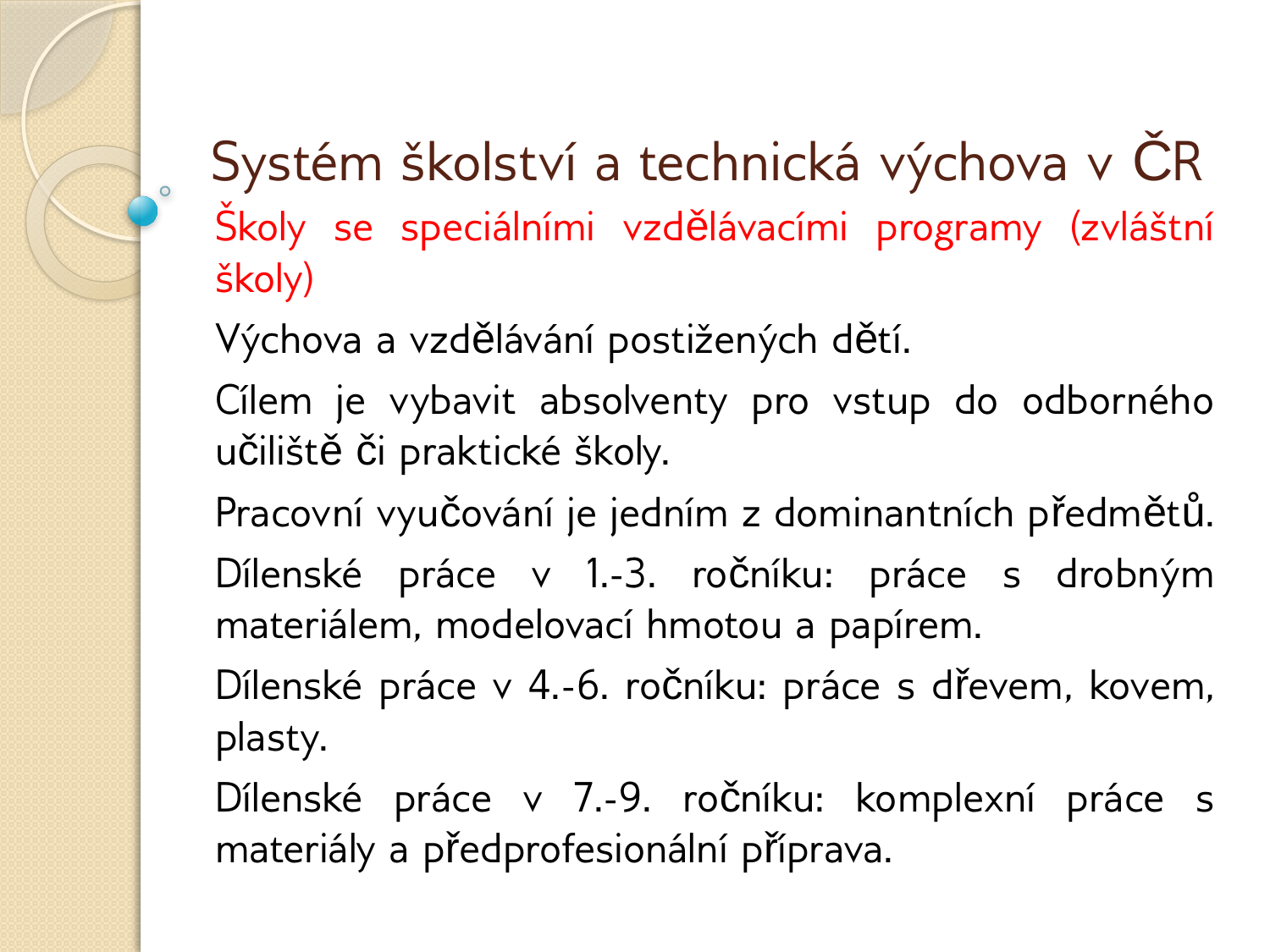

# Systém školství a technická výchova v ČR
Školy se speciálními vzdělávacími programy (zvláštní školy)
Výchova a vzdělávání postižených dětí.
Cílem je vybavit absolventy pro vstup do odborného učiliště či praktické školy.
Pracovní vyučování je jedním z dominantních předmětů.
Dílenské práce v 1.-3. ročníku: práce s drobným materiálem, modelovací hmotou a papírem.
Dílenské práce v 4.-6. ročníku: práce s dřevem, kovem, plasty.
Dílenské práce v 7.-9. ročníku: komplexní práce s materiály a předprofesionální příprava.